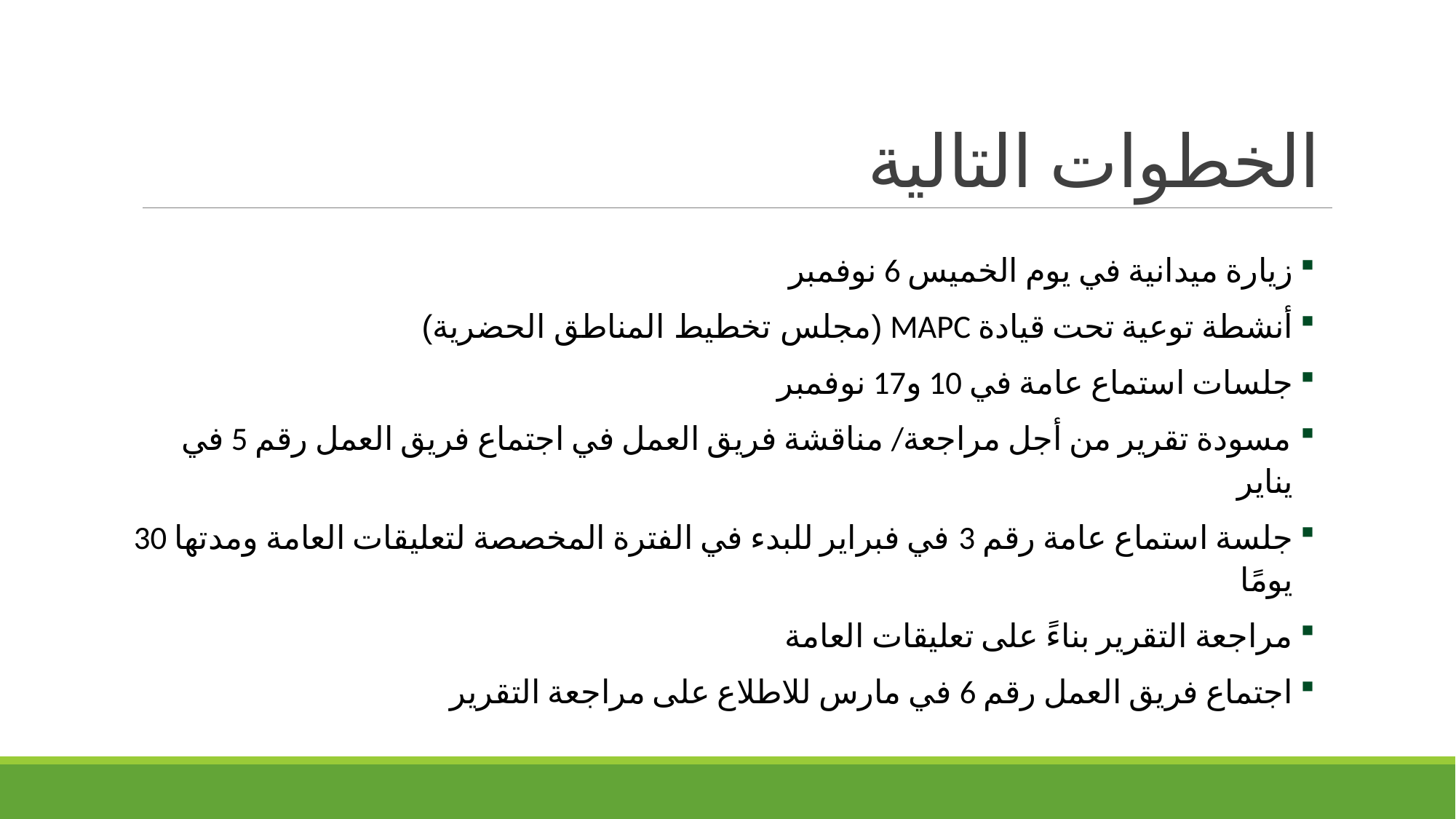

# الخطوات التالية
زيارة ميدانية في يوم الخميس 6 نوفمبر
أنشطة توعية تحت قيادة MAPC (مجلس تخطيط المناطق الحضرية)
جلسات استماع عامة في 10 و17 نوفمبر
مسودة تقرير من أجل مراجعة/ مناقشة فريق العمل في اجتماع فريق العمل رقم 5 في يناير
جلسة استماع عامة رقم 3 في فبراير للبدء في الفترة المخصصة لتعليقات العامة ومدتها 30 يومًا
مراجعة التقرير بناءً على تعليقات العامة
اجتماع فريق العمل رقم 6 في مارس للاطلاع على مراجعة التقرير